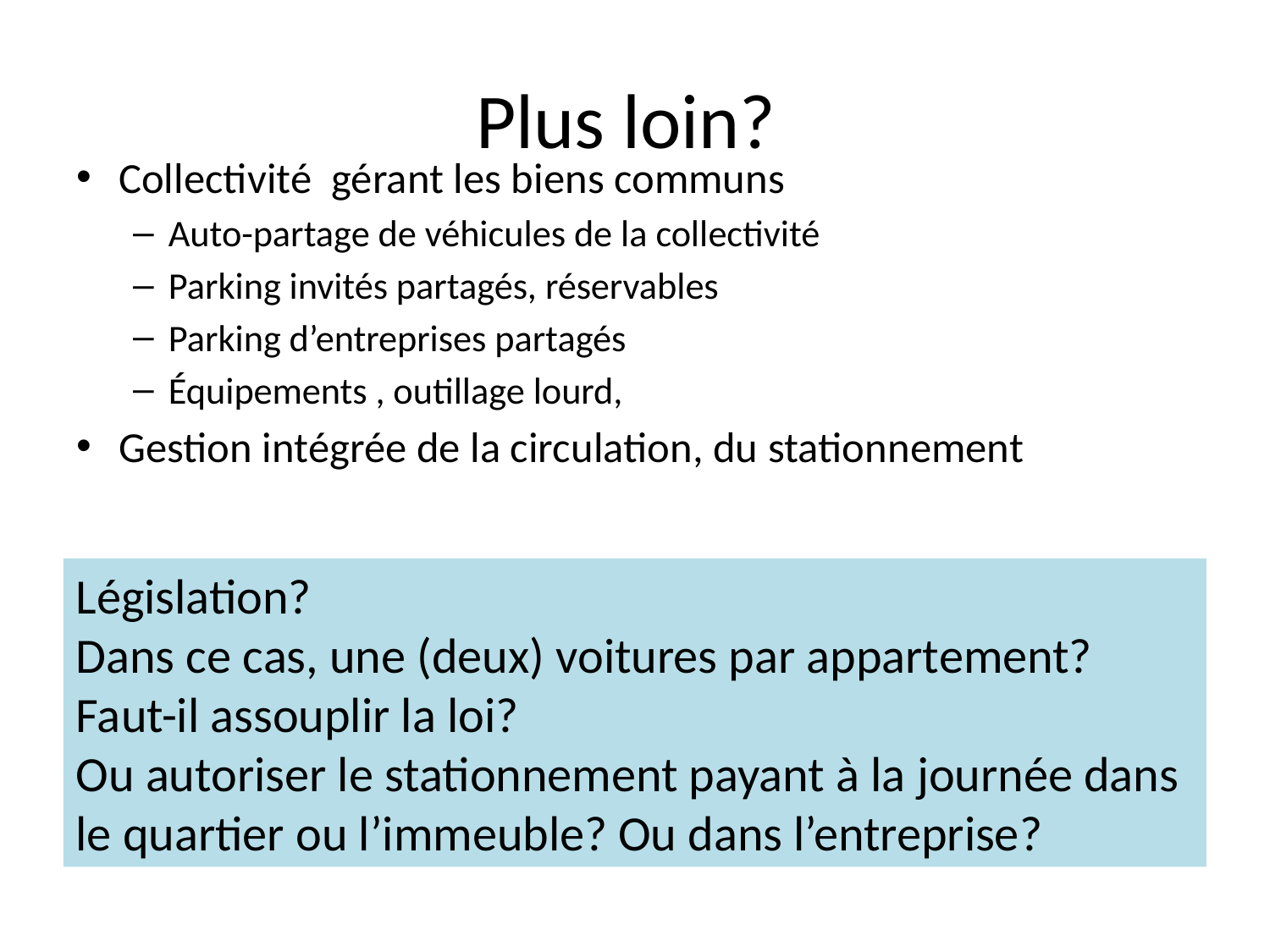

# Plus loin?
Collectivité  gérant les biens communs
Auto-partage de véhicules de la collectivité
Parking invités partagés, réservables
Parking d’entreprises partagés
Équipements , outillage lourd,
Gestion intégrée de la circulation, du stationnement
Législation?
Dans ce cas, une (deux) voitures par appartement?  Faut-il assouplir la loi?
Ou autoriser le stationnement payant à la journée dans le quartier ou l’immeuble? Ou dans l’entreprise?